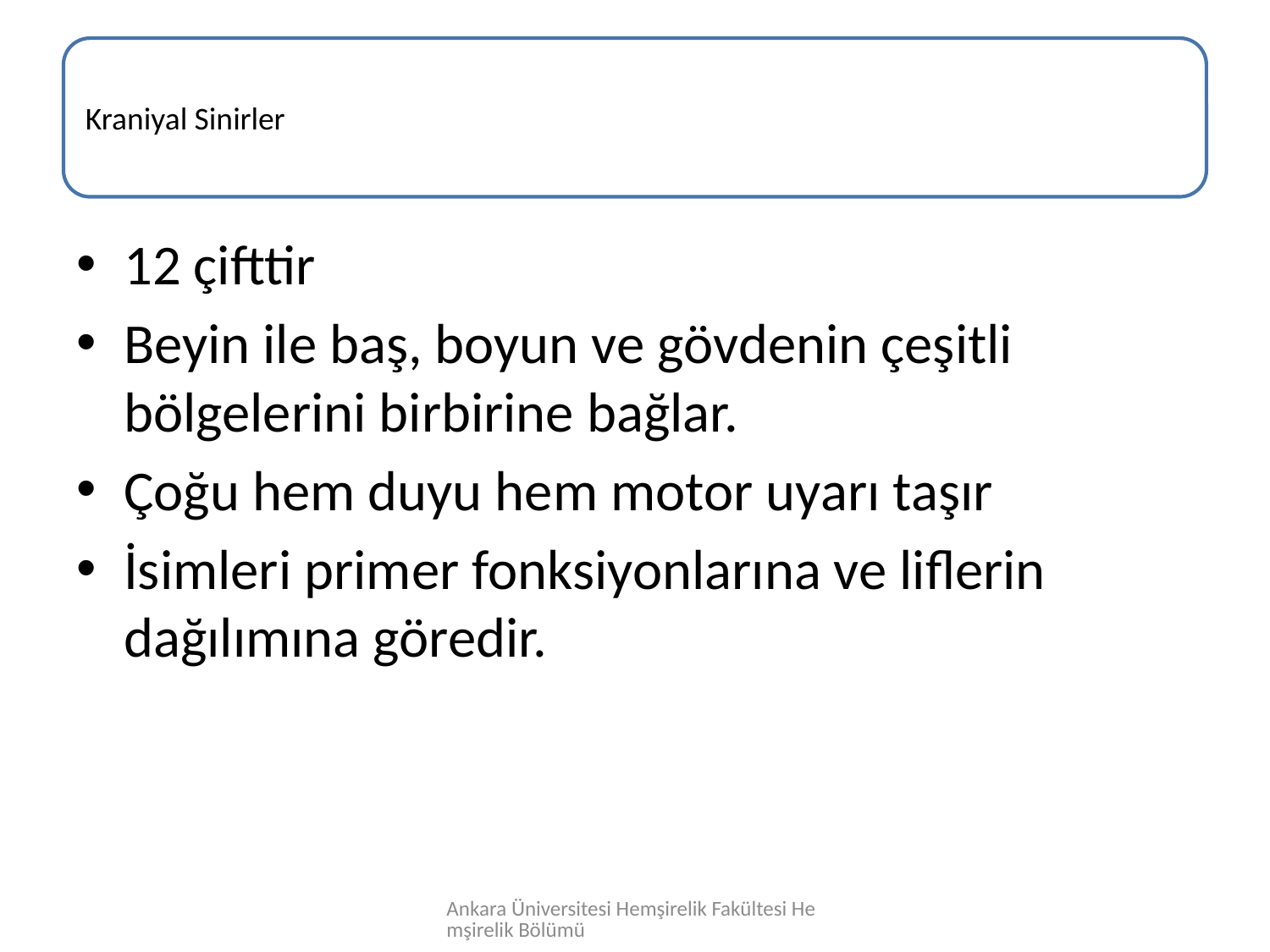

Kraniyal Sinirler
12 çifttir
Beyin ile baş, boyun ve gövdenin çeşitli bölgelerini birbirine bağlar.
Çoğu hem duyu hem motor uyarı taşır
İsimleri primer fonksiyonlarına ve liflerin dağılımına göredir.

Ankara Üniversitesi Hemşirelik Fakültesi Hemşirelik Bölümü